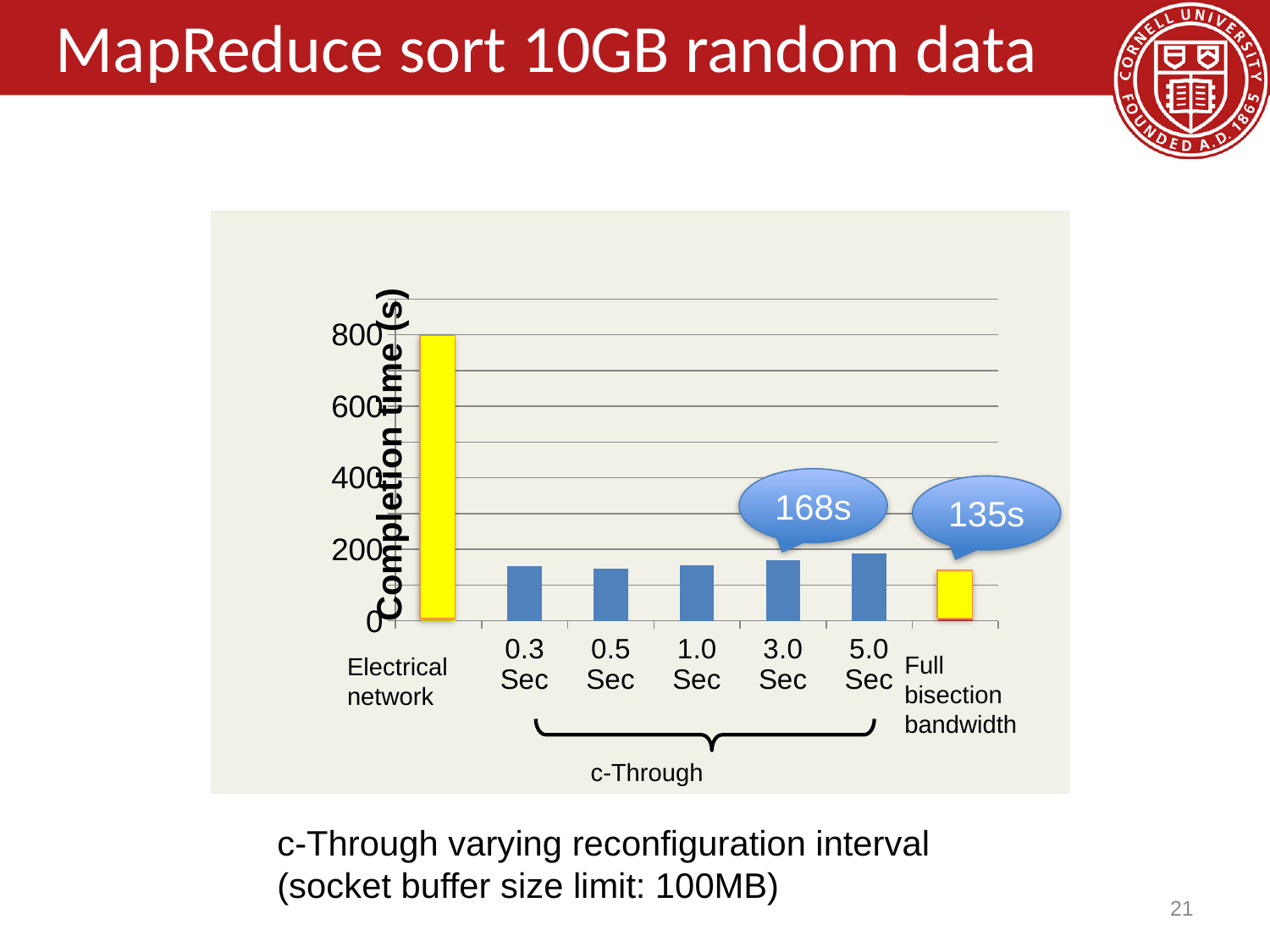

# MapReduce sort 10GB random data

### Chart

| Category | Completion Time |
|---|---|
|  | 793.2 |
| 0.3 Sec | 153.2 |
| 0.5 Sec | 145.4 |
| 1.0 Sec | 155.1 |
| 3.0 Sec | 168.8 |
| 5.0 Sec | 189.4 |
168s
135s

Full bisection bandwidth
Electrical network
c-Through
c-Through varying reconfiguration interval (socket buffer size limit: 100MB)
21